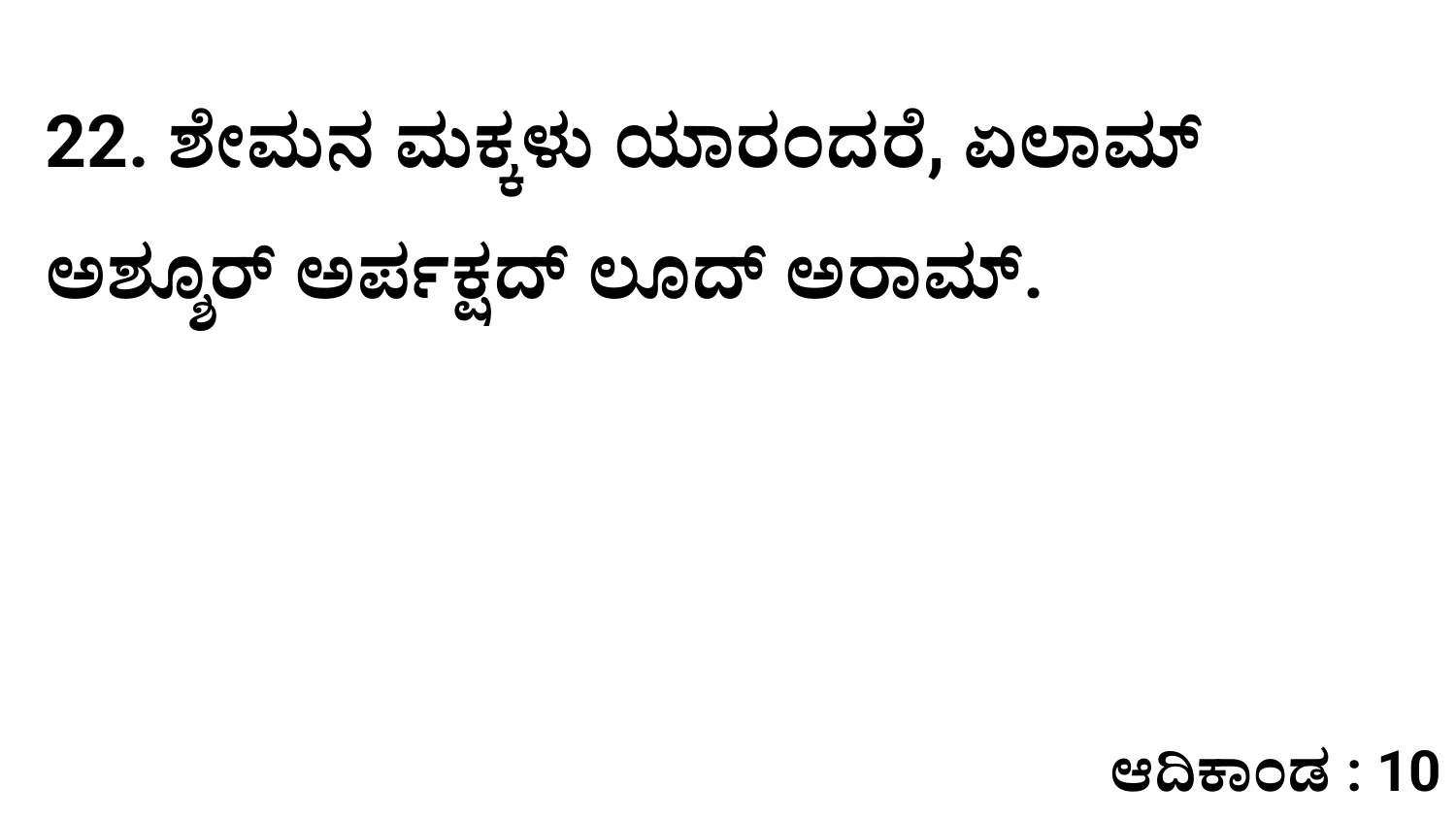

22. ಶೇಮನ ಮಕ್ಕಳು ಯಾರಂದರೆ, ಏಲಾಮ್‌ ಅಶ್ಶೂರ್‌ ಅರ್ಪಕ್ಷದ್‌ ಲೂದ್‌ ಅರಾಮ್‌.
ಆದಿಕಾಂಡ : 10